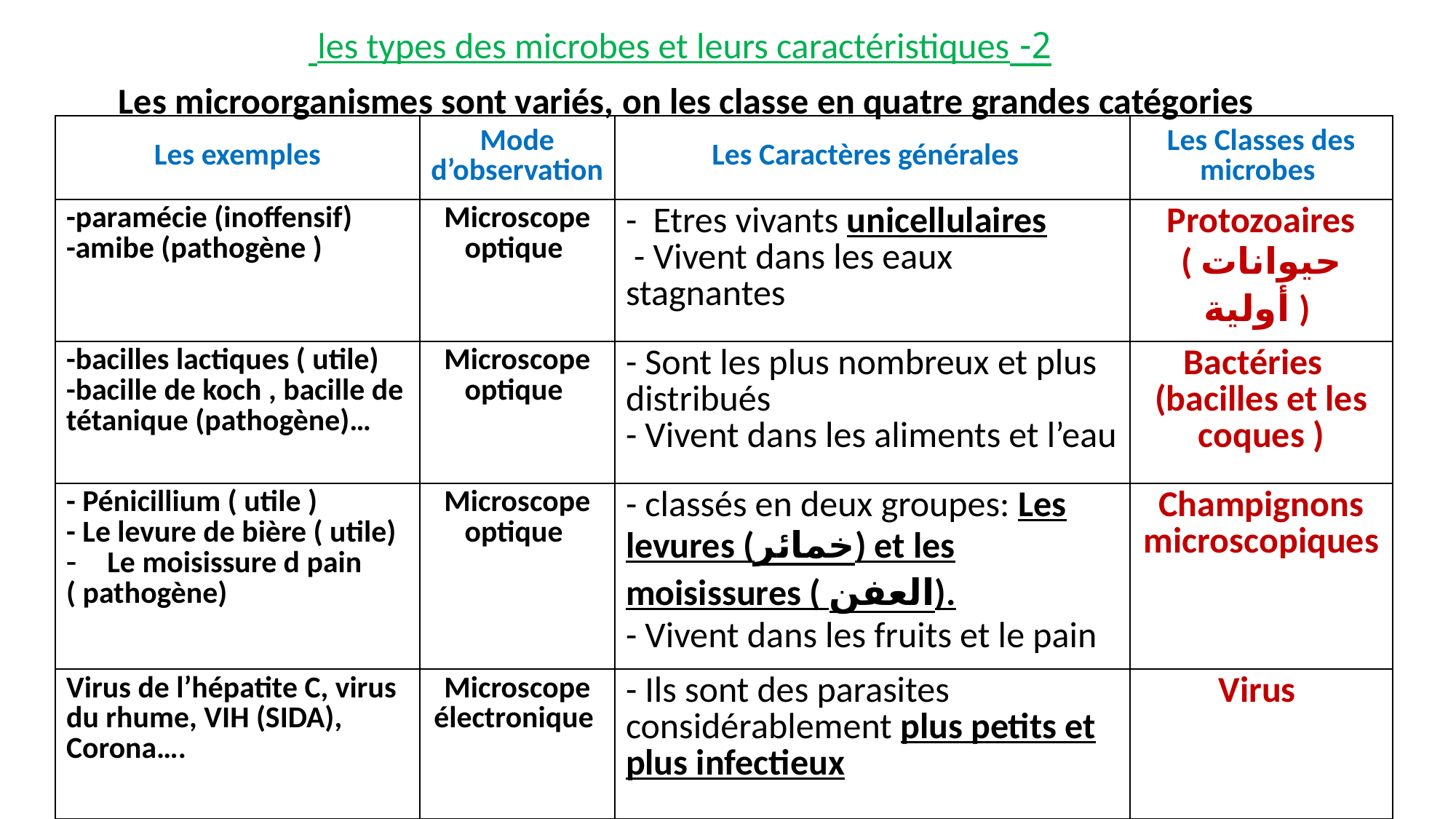

2- les types des microbes et leurs caractéristiques
Les microorganismes sont variés, on les classe en quatre grandes catégories
| Les exemples | Mode d’observation | Les Caractères générales | Les Classes des microbes |
| --- | --- | --- | --- |
| -paramécie (inoffensif) -amibe (pathogène ) | Microscope optique | - Etres vivants unicellulaires - Vivent dans les eaux stagnantes | Protozoaires ( حيوانات أولية ) |
| -bacilles lactiques ( utile) -bacille de koch , bacille de tétanique (pathogène)… | Microscope optique | - Sont les plus nombreux et plus distribués - Vivent dans les aliments et l’eau | Bactéries (bacilles et les coques ) |
| - Pénicillium ( utile ) - Le levure de bière ( utile) Le moisissure d pain ( pathogène) | Microscope optique | - classés en deux groupes: Les levures (خمائر) et les moisissures ( العفن). - Vivent dans les fruits et le pain | Champignons microscopiques |
| Virus de l’hépatite C, virus du rhume, VIH (SIDA), Corona…. | Microscope électronique | - Ils sont des parasites considérablement plus petits et plus infectieux | Virus |